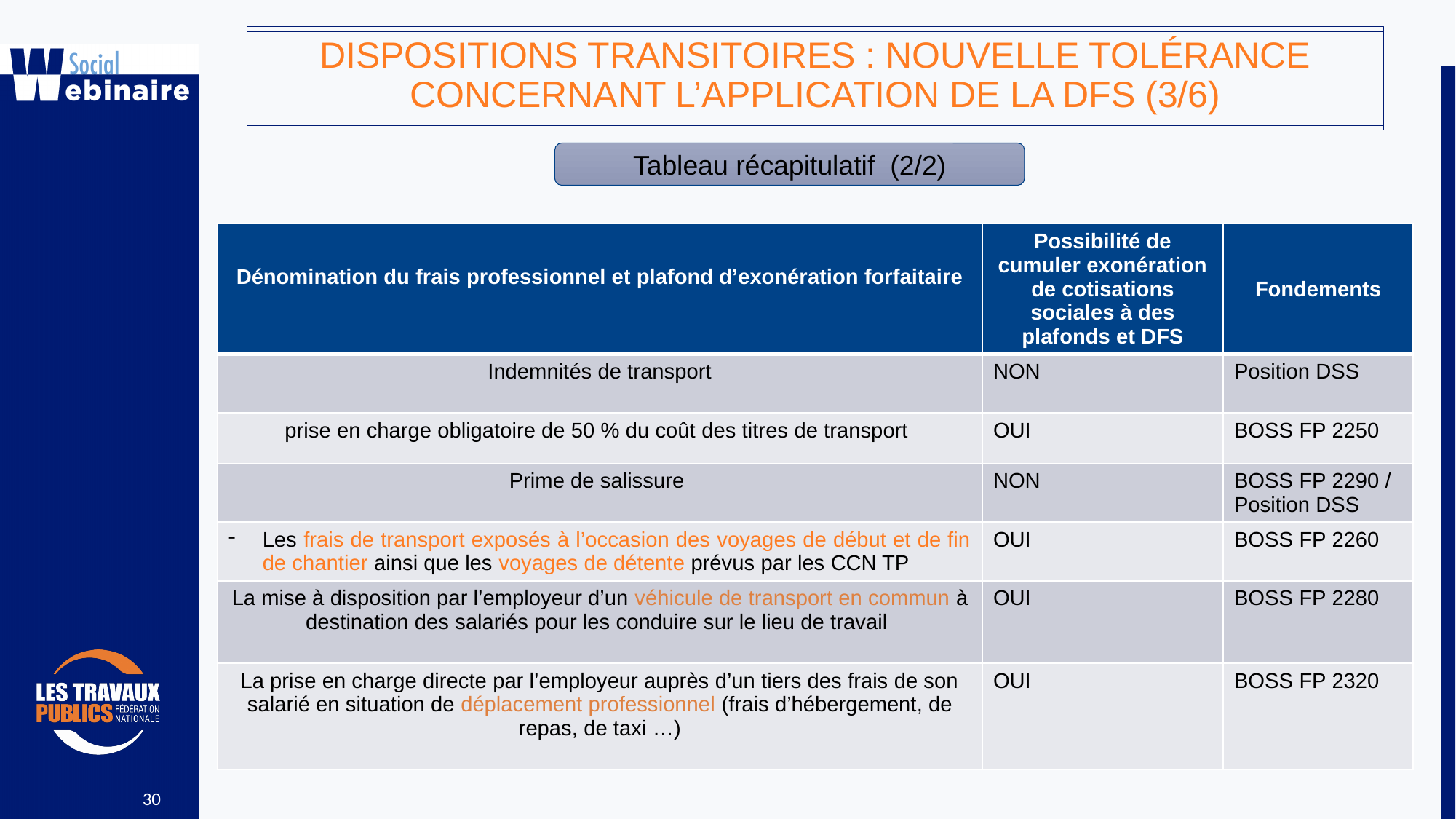

DISPOSITIONS TRANSITOIRES : NOUVELLE TOLÉRANCE CONCERNANT L’APPLICATION DE LA DFS (3/6)
Tableau récapitulatif  (2/2)
| Dénomination du frais professionnel et plafond d’exonération forfaitaire | Possibilité de cumuler exonération de cotisations sociales à des plafonds et DFS | Fondements |
| --- | --- | --- |
| Indemnités de transport | NON | Position DSS |
| prise en charge obligatoire de 50 % du coût des titres de transport | OUI | BOSS FP 2250 |
| Prime de salissure | NON | BOSS FP 2290 / Position DSS |
| Les frais de transport exposés à l’occasion des voyages de début et de fin de chantier ainsi que les voyages de détente prévus par les CCN TP | OUI | BOSS FP 2260 |
| La mise à disposition par l’employeur d’un véhicule de transport en commun à destination des salariés pour les conduire sur le lieu de travail | OUI | BOSS FP 2280 |
| La prise en charge directe par l’employeur auprès d’un tiers des frais de son salarié en situation de déplacement professionnel (frais d’hébergement, de repas, de taxi …) | OUI | BOSS FP 2320 |